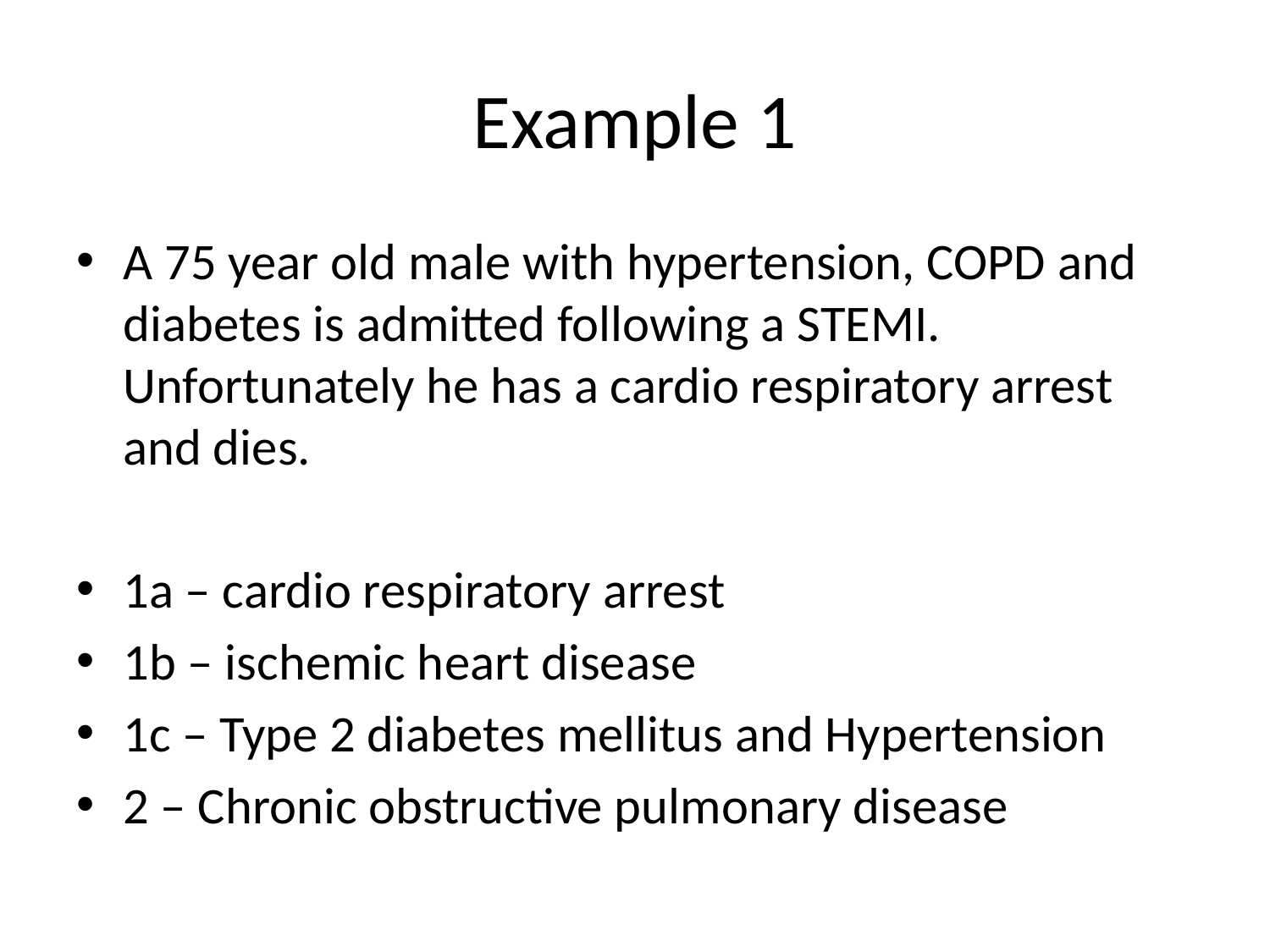

# Example 1
A 75 year old male with hypertension, COPD and diabetes is admitted following a STEMI. Unfortunately he has a cardio respiratory arrest and dies.

1a – cardio respiratory arrest
1b – ischemic heart disease
1c – Type 2 diabetes mellitus and Hypertension
2 – Chronic obstructive pulmonary disease